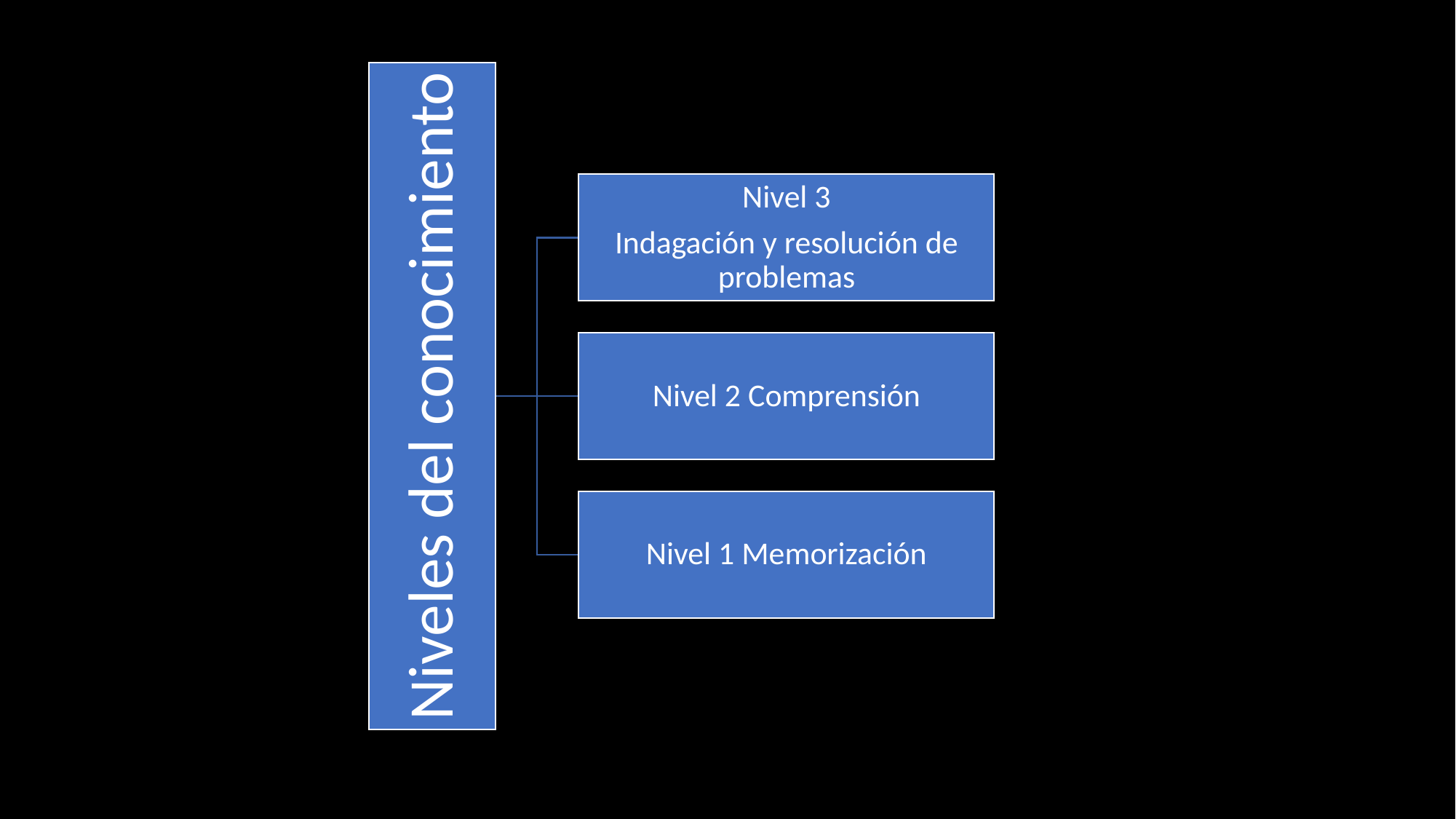

Niveles del conocimiento
Nivel 3
Indagación y resolución de problemas
Nivel 2 Comprensión
Nivel 1 Memorización